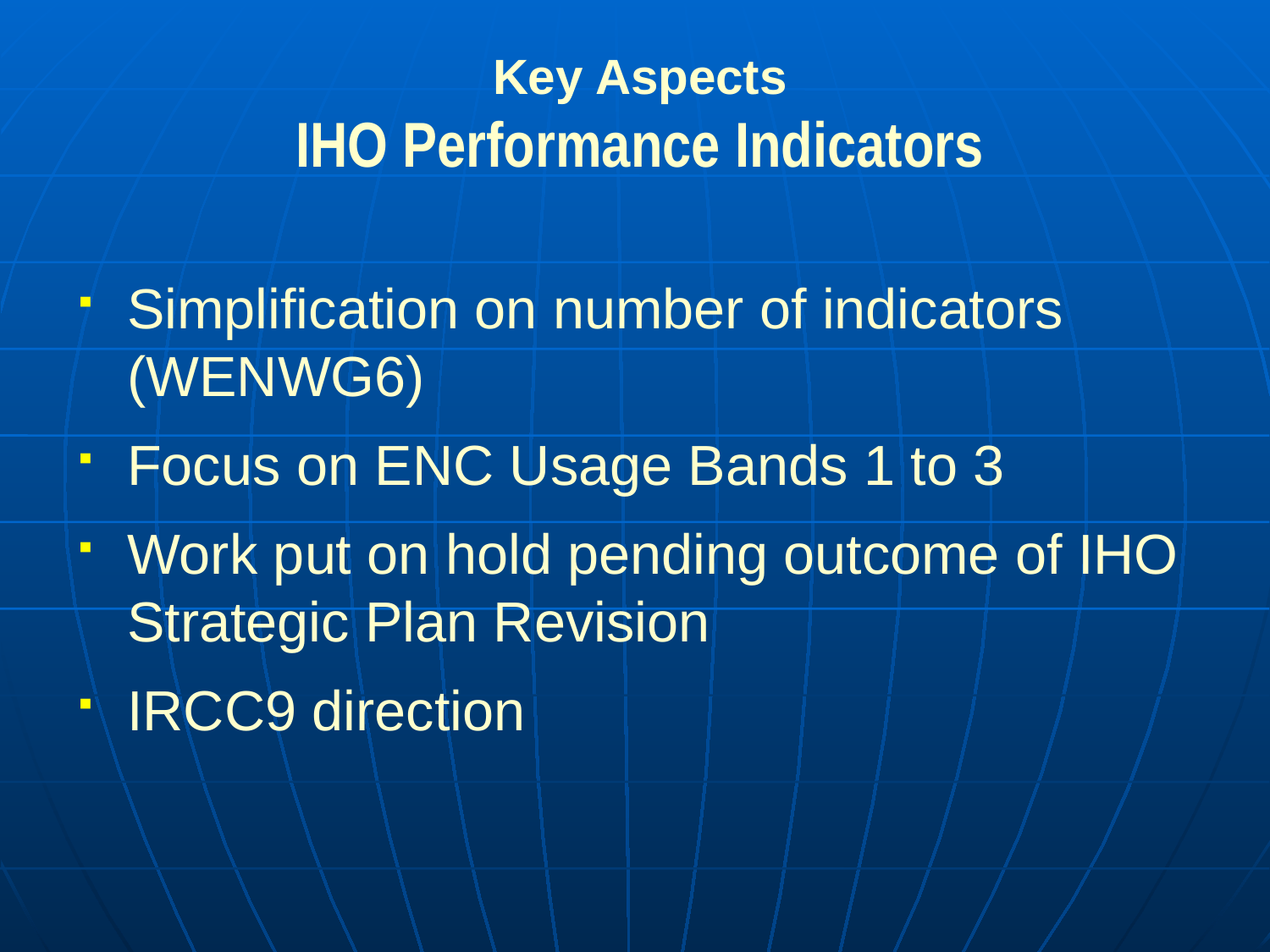

Key Aspects
IHO Performance Indicators
Simplification on number of indicators (WENWG6)
Focus on ENC Usage Bands 1 to 3
Work put on hold pending outcome of IHO Strategic Plan Revision
IRCC9 direction